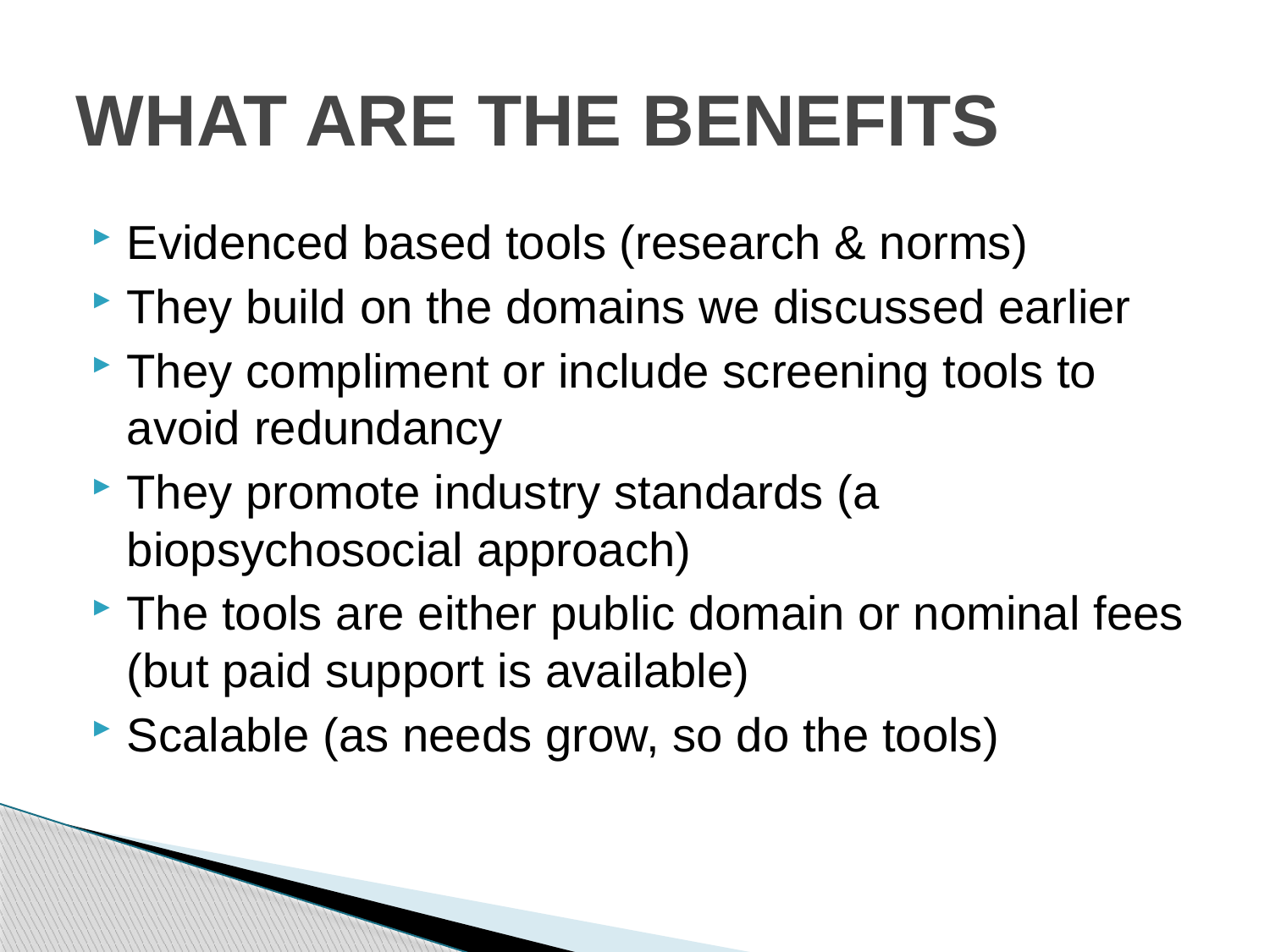

# What are the Benefits
Evidenced based tools (research & norms)
They build on the domains we discussed earlier
They compliment or include screening tools to avoid redundancy
They promote industry standards (a biopsychosocial approach)
The tools are either public domain or nominal fees (but paid support is available)
Scalable (as needs grow, so do the tools)